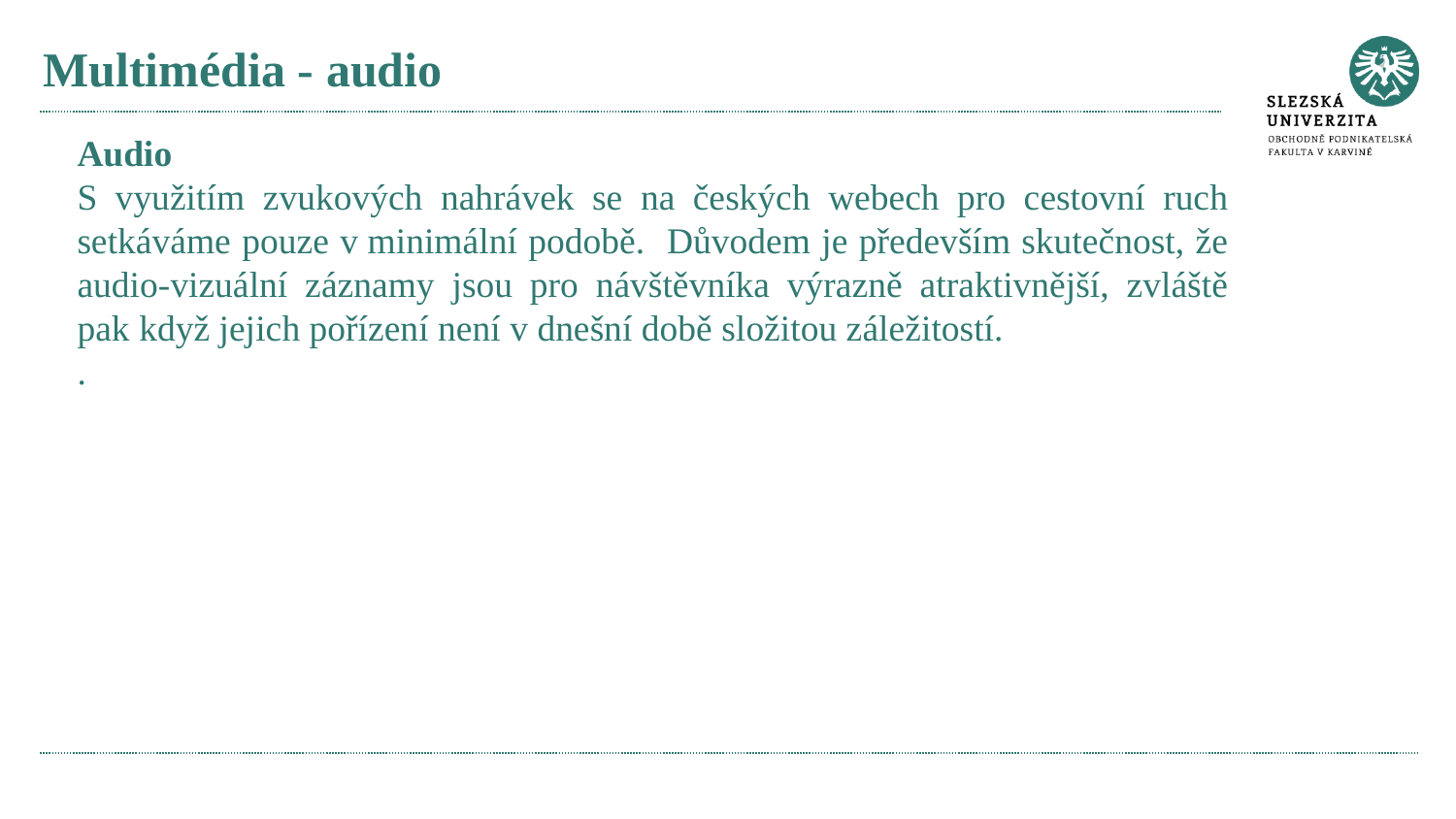

# Multimédia - audio
Audio
S využitím zvukových nahrávek se na českých webech pro cestovní ruch setkáváme pouze v minimální podobě.  Důvodem je především skutečnost, že audio-vizuální záznamy jsou pro návštěvníka výrazně atraktivnější, zvláště pak když jejich pořízení není v dnešní době složitou záležitostí.
.